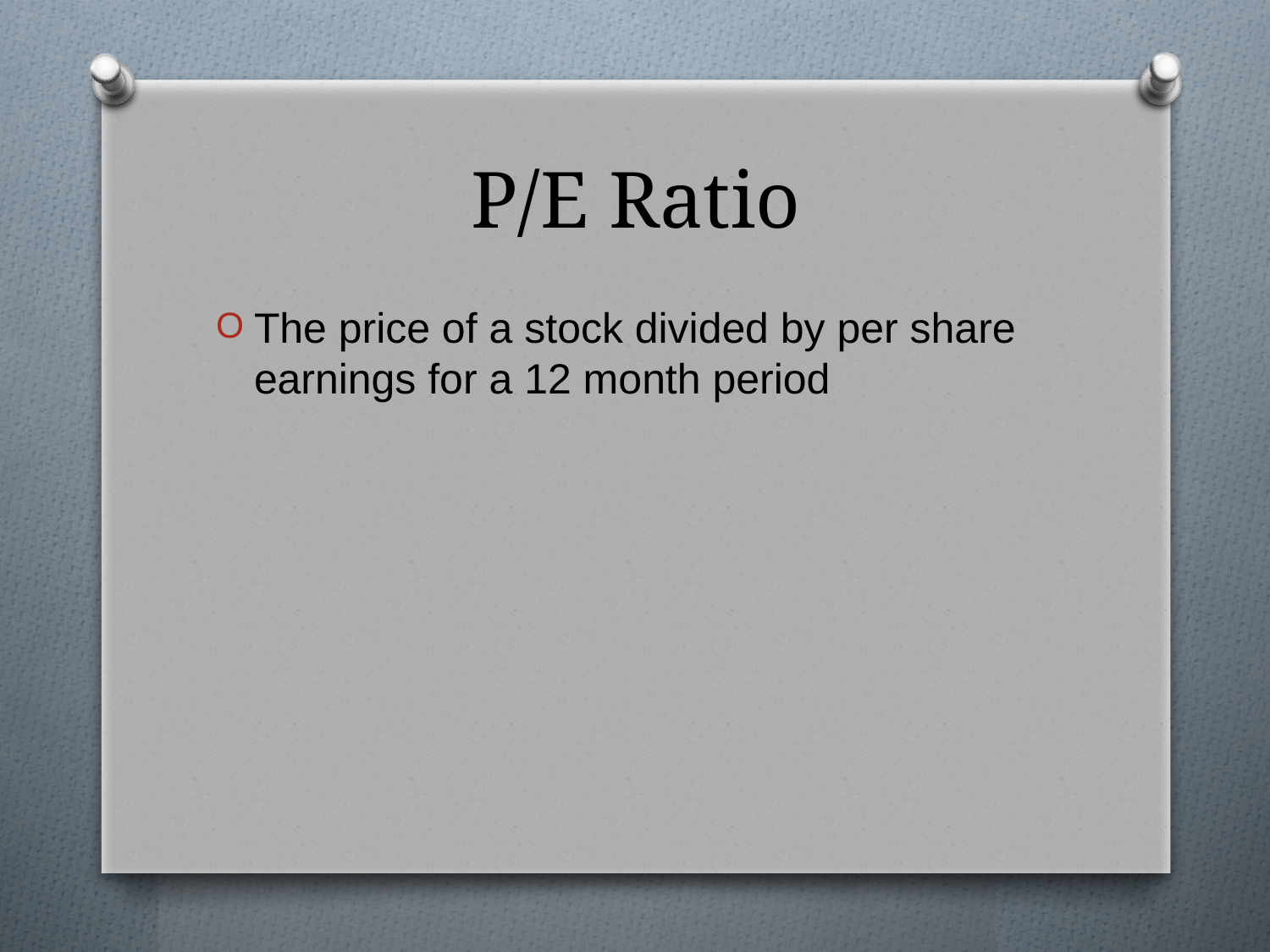

# P/E Ratio
The price of a stock divided by per share earnings for a 12 month period